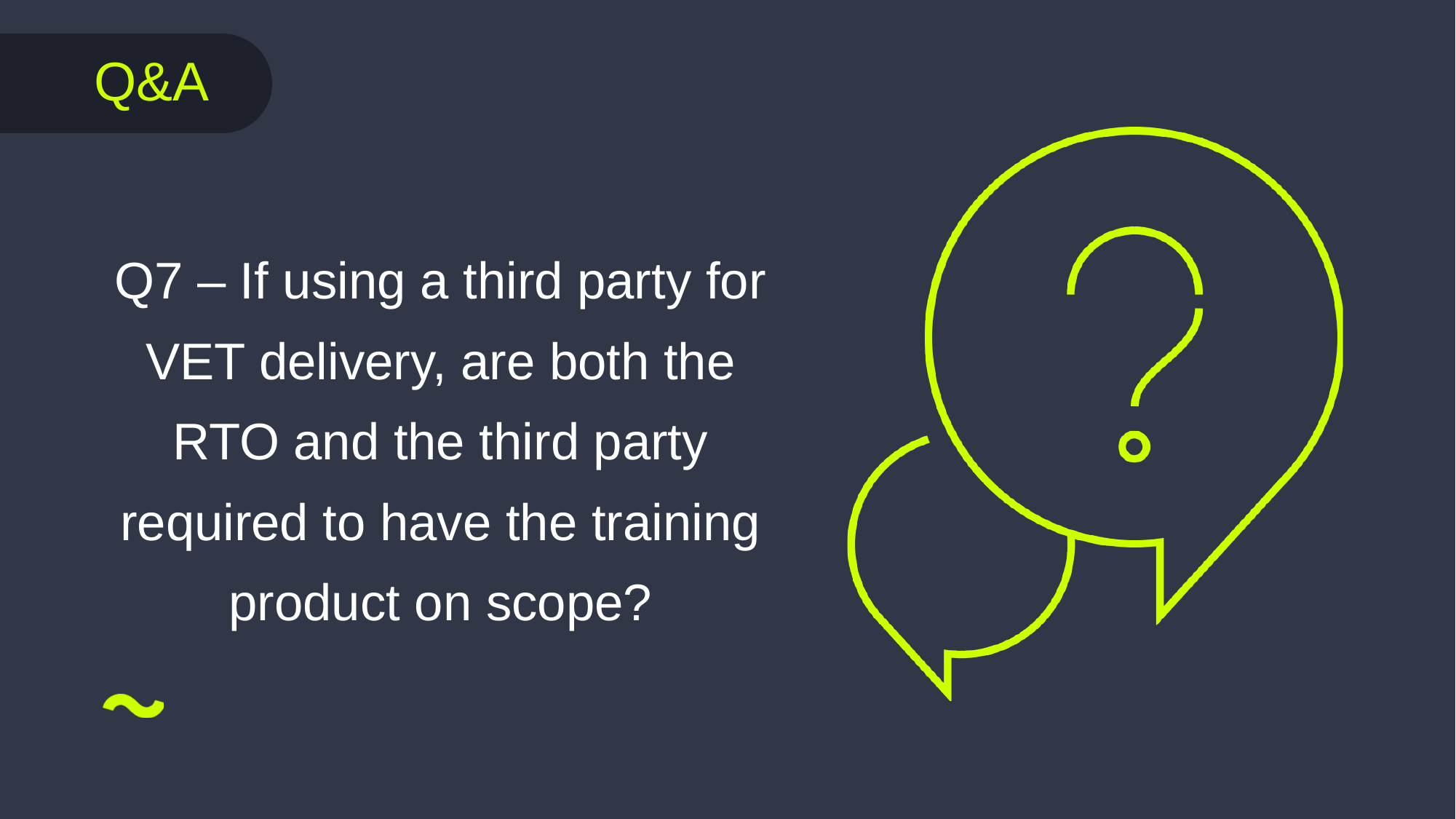

Q7 – If using a third party for VET delivery, are both the RTO and the third party required to have the training product on scope?